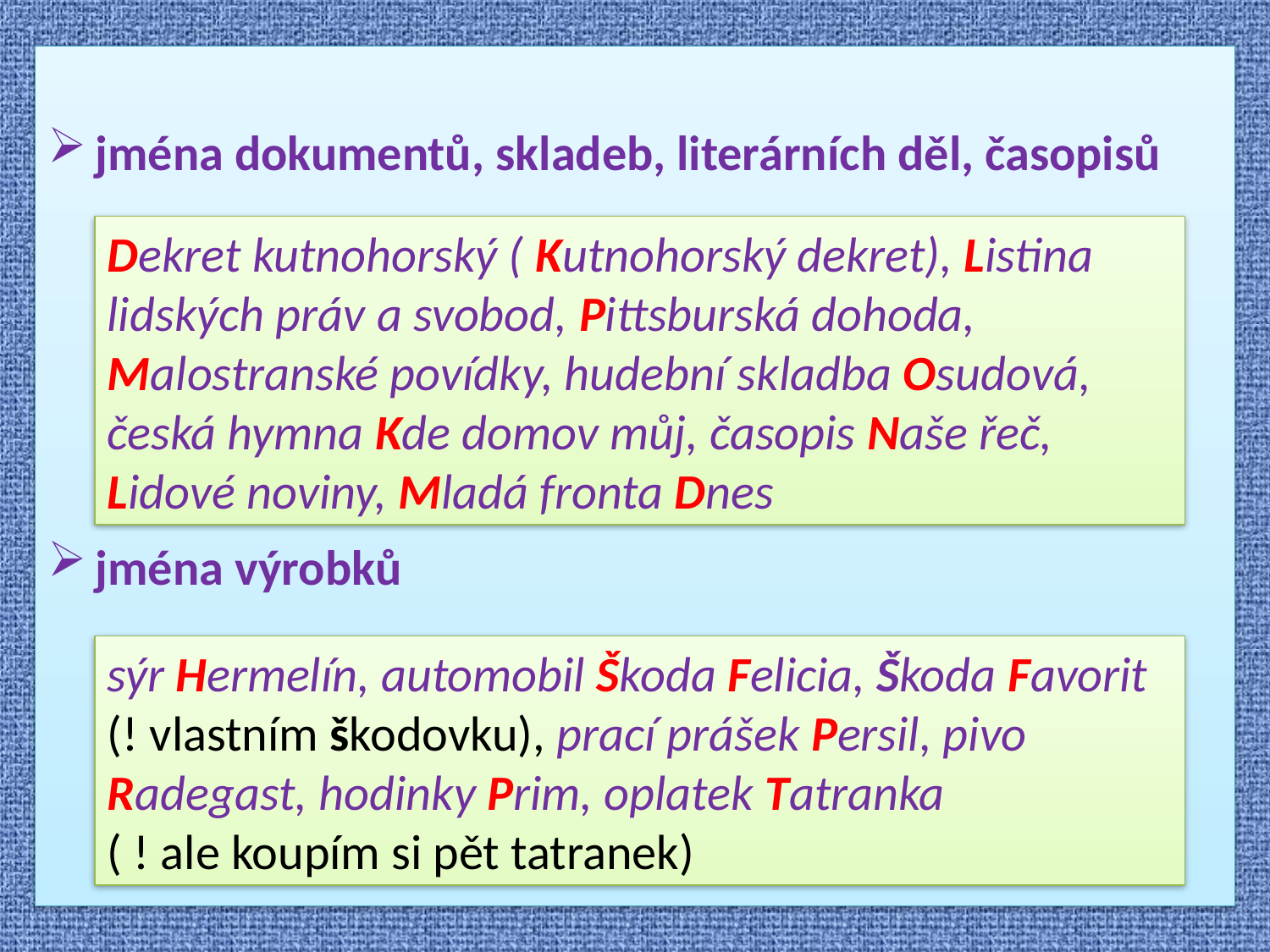

jména dokumentů, skladeb, literárních děl, časopisů

jména výrobků

Dekret kutnohorský ( Kutnohorský dekret), Listina lidských práv a svobod, Pittsburská dohoda, Malostranské povídky, hudební skladba Osudová,  česká hymna Kde domov můj, časopis Naše řeč, Lidové noviny, Mladá fronta Dnes
sýr Hermelín, automobil Škoda Felicia, Škoda Favorit (! vlastním škodovku), prací prášek Persil, pivo Radegast, hodinky Prim, oplatek Tatranka
( ! ale koupím si pět tatranek)